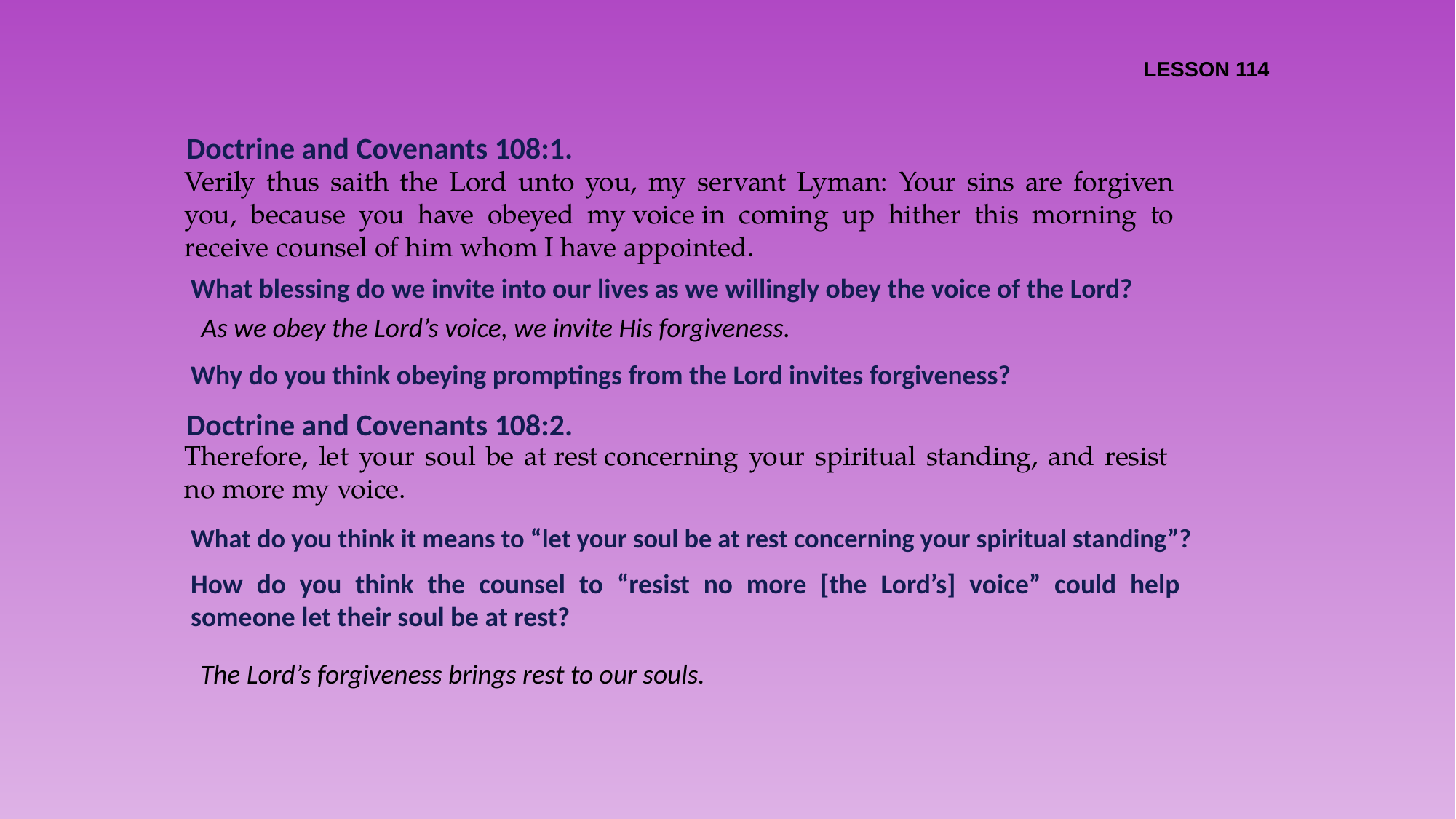

LESSON 114
Doctrine and Covenants 108:1.
Verily thus saith the Lord unto you, my servant Lyman: Your sins are forgiven you, because you have obeyed my voice in coming up hither this morning to receive counsel of him whom I have appointed.
What blessing do we invite into our lives as we willingly obey the voice of the Lord?
As we obey the Lord’s voice, we invite His forgiveness.
Why do you think obeying promptings from the Lord invites forgiveness?
Doctrine and Covenants 108:2.
Therefore, let your soul be at rest concerning your spiritual standing, and resist no more my voice.
What do you think it means to “let your soul be at rest concerning your spiritual standing”?
How do you think the counsel to “resist no more [the Lord’s] voice” could help someone let their soul be at rest?
The Lord’s forgiveness brings rest to our souls.